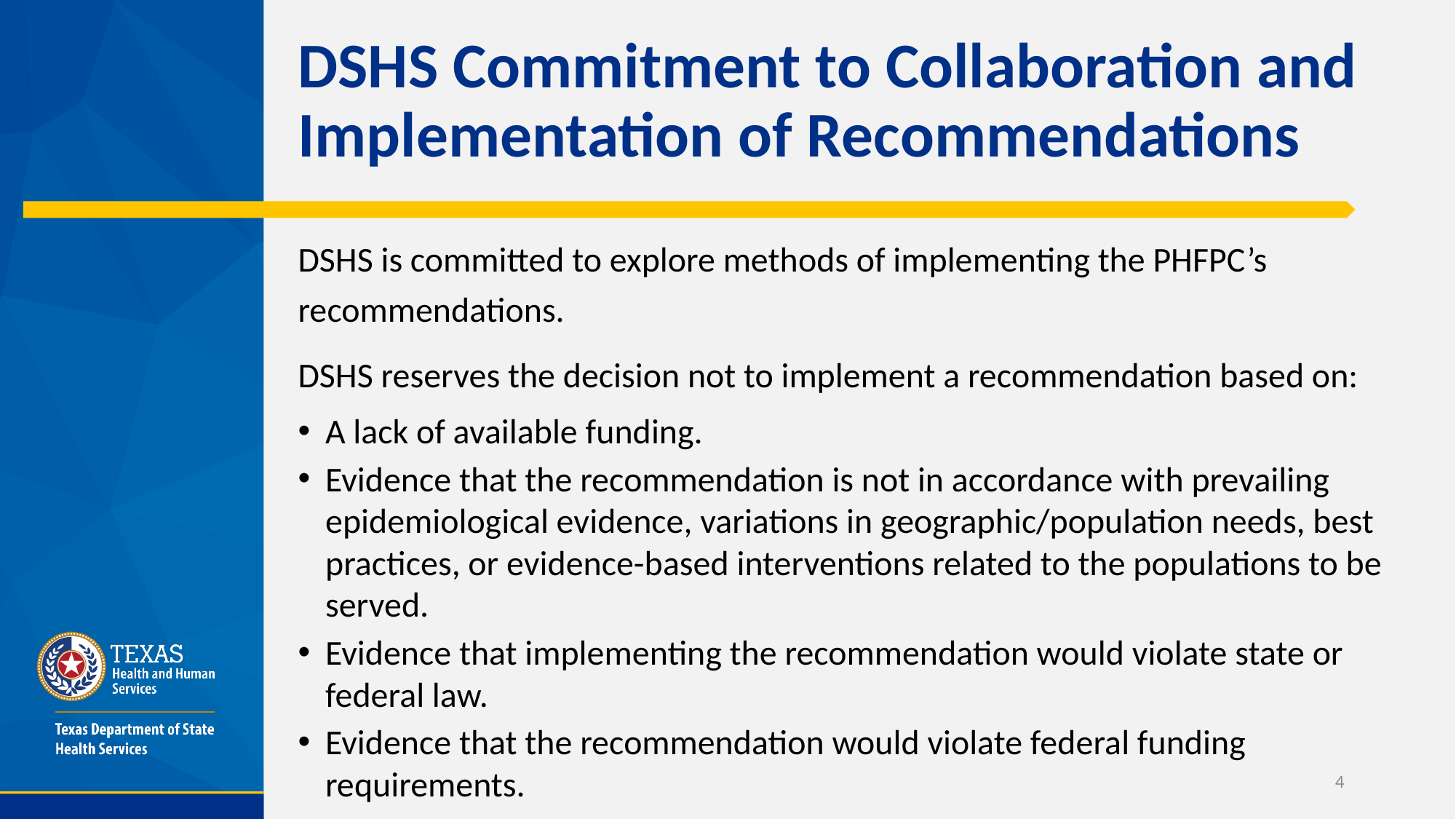

# DSHS Commitment to Collaboration and Implementation of Recommendations
DSHS is committed to explore methods of implementing the PHFPC’s recommendations.
DSHS reserves the decision not to implement a recommendation based on:
A lack of available funding.
Evidence that the recommendation is not in accordance with prevailing epidemiological evidence, variations in geographic/population needs, best practices, or evidence-based interventions related to the populations to be served.
Evidence that implementing the recommendation would violate state or federal law.
Evidence that the recommendation would violate federal funding requirements.
4